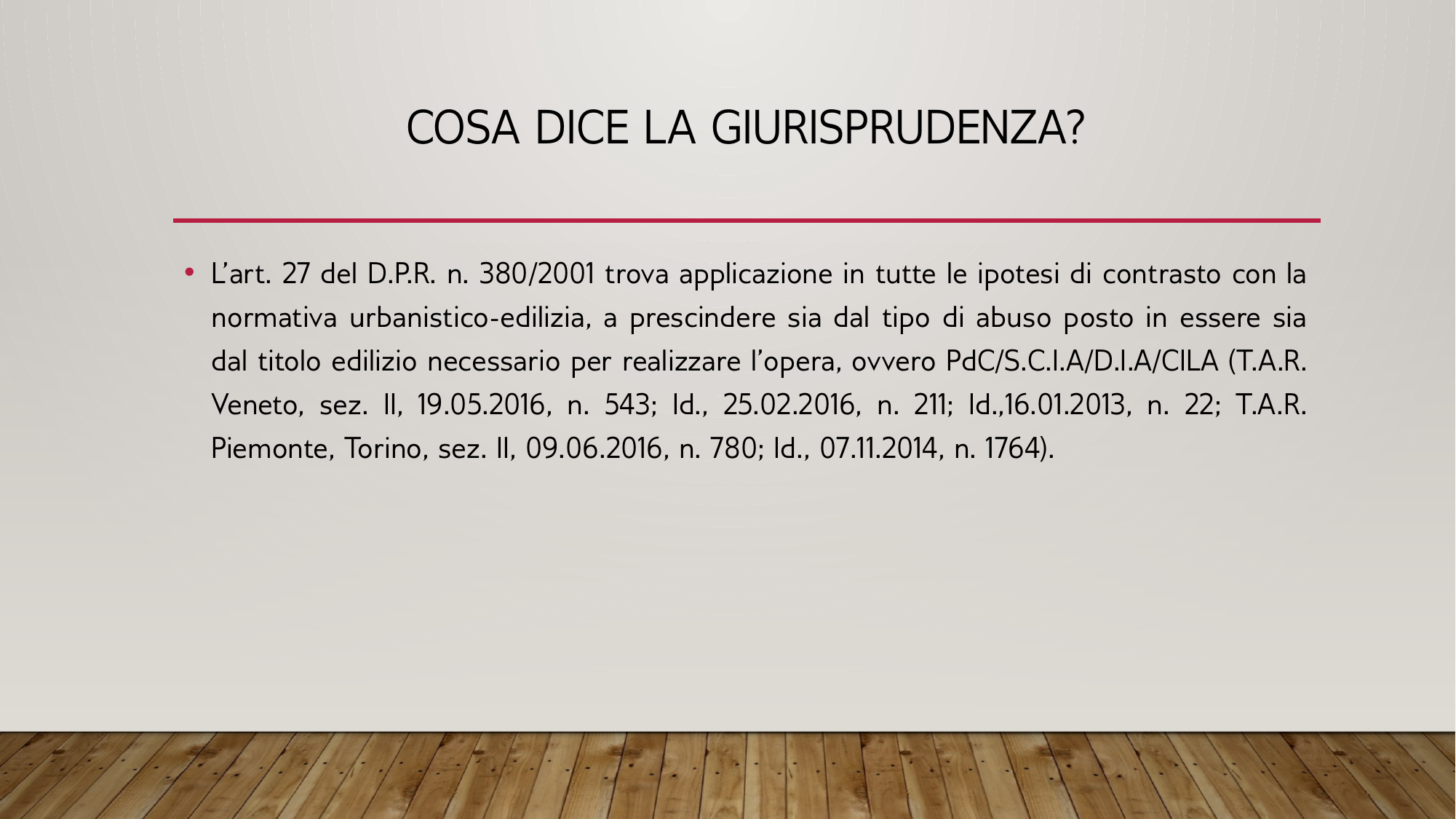

# Cosa dice la giurisprudenza?
L’art. 27 del D.P.R. n. 380/2001 trova applicazione in tutte le ipotesi di contrasto con la normativa urbanistico-edilizia, a prescindere sia dal tipo di abuso posto in essere sia dal titolo edilizio necessario per realizzare l’opera, ovvero PdC/S.C.I.A/D.I.A/CILA (T.A.R. Veneto, sez. II, 19.05.2016, n. 543; Id., 25.02.2016, n. 211; Id.,16.01.2013, n. 22; T.A.R. Piemonte, Torino, sez. II, 09.06.2016, n. 780; Id., 07.11.2014, n. 1764).